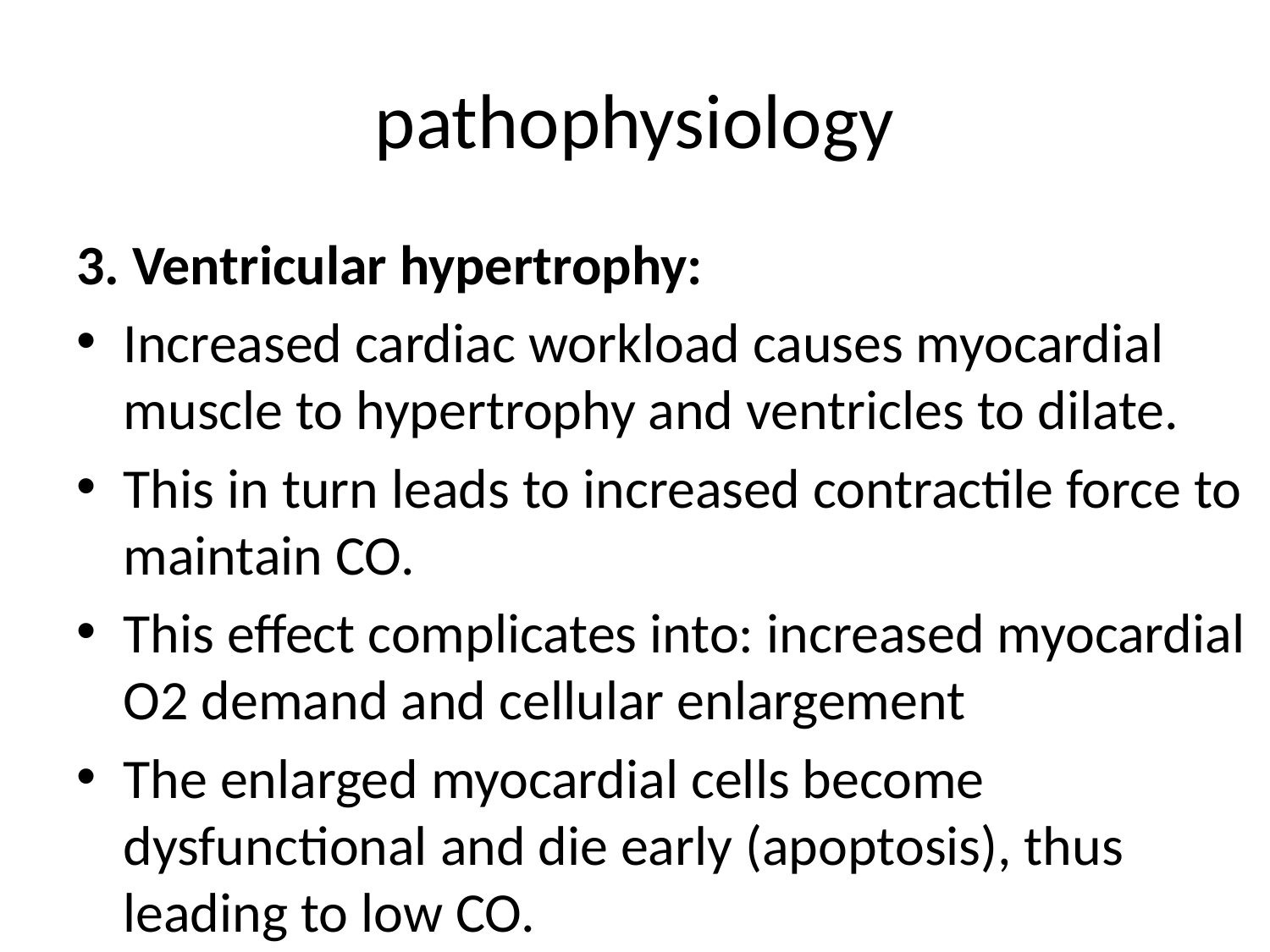

# pathophysiology
3. Ventricular hypertrophy:
Increased cardiac workload causes myocardial muscle to hypertrophy and ventricles to dilate.
This in turn leads to increased contractile force to maintain CO.
This effect complicates into: increased myocardial O2 demand and cellular enlargement
The enlarged myocardial cells become dysfunctional and die early (apoptosis), thus leading to low CO.